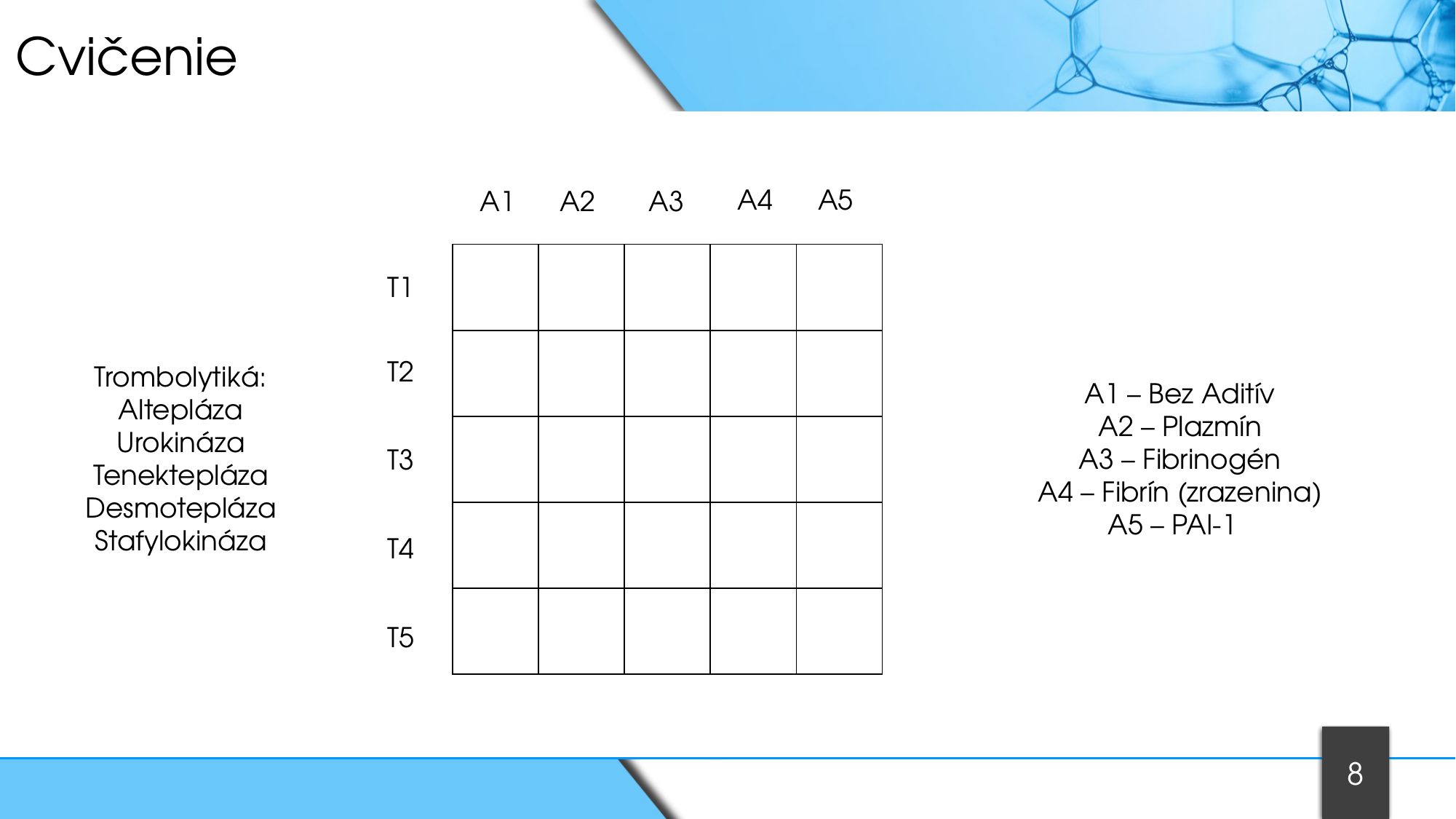

# Cvičenie
A4
A5
A1
A2
A3
|  |  |  |  |  |
| --- | --- | --- | --- | --- |
|  |  |  |  |  |
|  |  |  |  |  |
|  |  |  |  |  |
|  |  |  |  |  |
T1
T2
Trombolytiká:
Altepláza
Urokináza
Tenektepláza
Desmotepláza
Stafylokináza
A1 – Bez Aditív
A2 – Plazmín
A3 – Fibrinogén
A4 – Fibrín (zrazenina)
A5 – PAI-1
T3
T4
T5